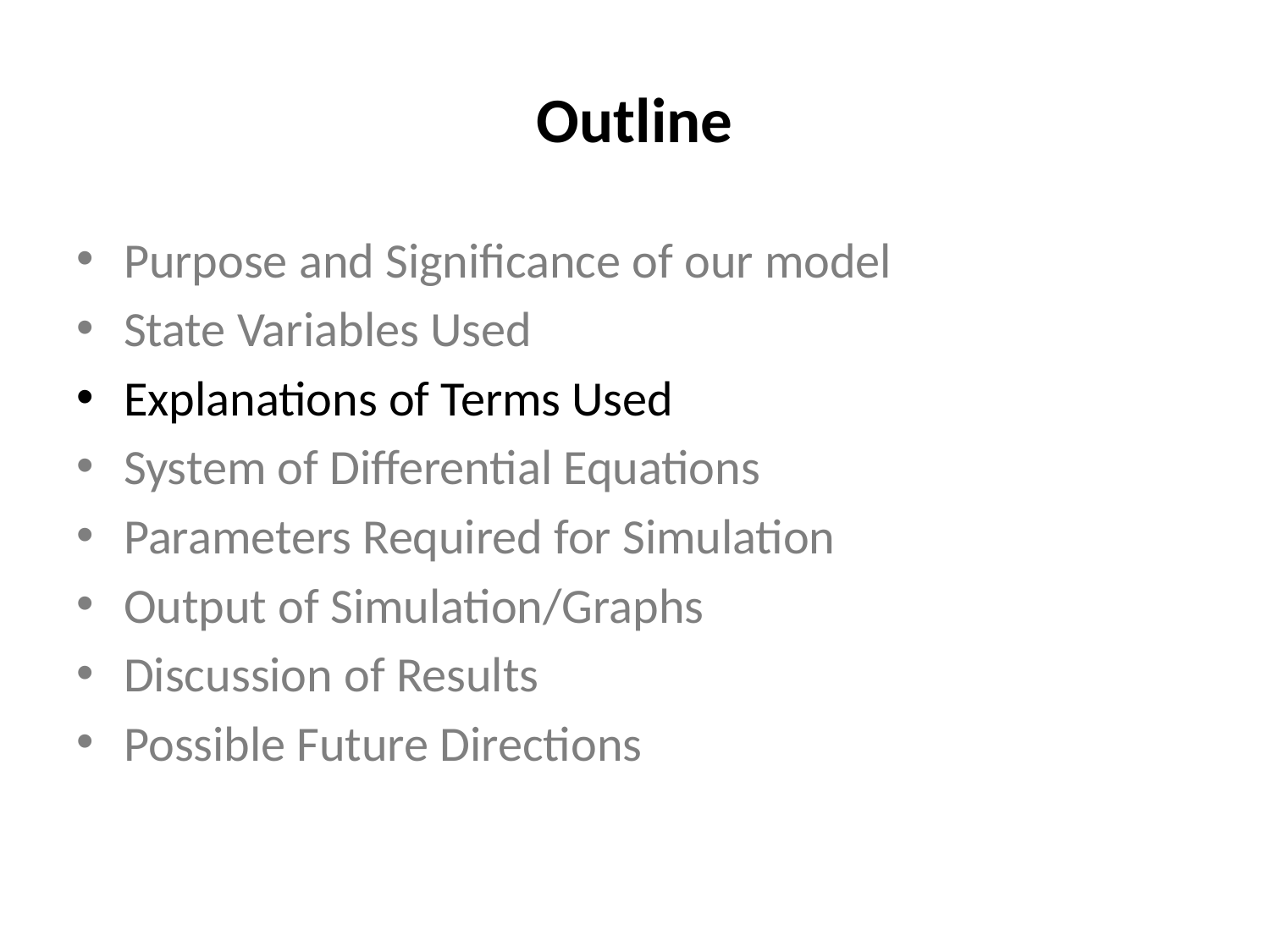

# Outline
Purpose and Significance of our model
State Variables Used
Explanations of Terms Used
System of Differential Equations
Parameters Required for Simulation
Output of Simulation/Graphs
Discussion of Results
Possible Future Directions